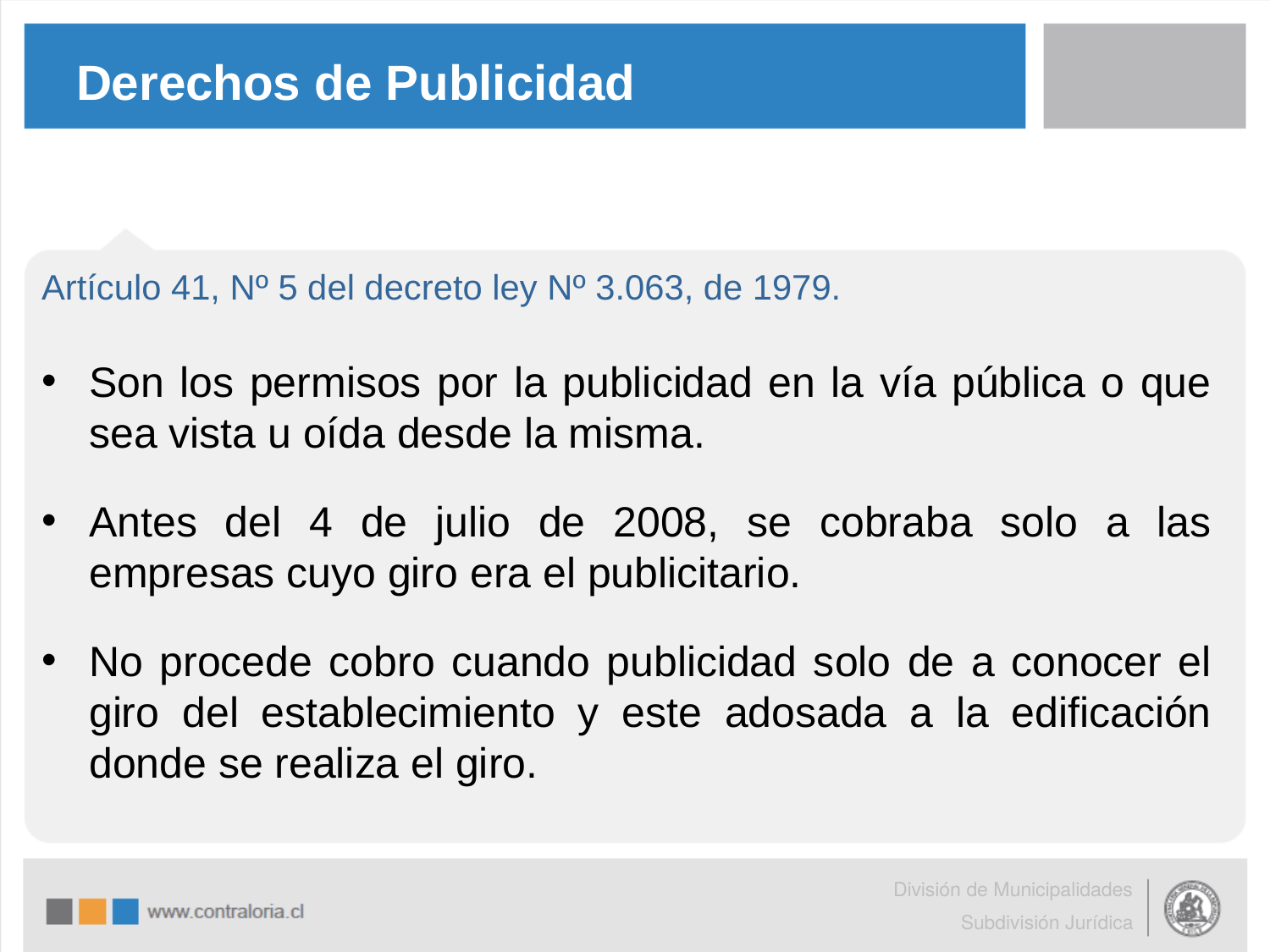

# Derechos de Publicidad
Artículo 41, Nº 5 del decreto ley Nº 3.063, de 1979.

Son los permisos por la publicidad en la vía pública o que sea vista u oída desde la misma.

Antes del 4 de julio de 2008, se cobraba solo a las empresas cuyo giro era el publicitario.

No procede cobro cuando publicidad solo de a conocer el giro del establecimiento y este adosada a la edificación donde se realiza el giro.
División de Municipalidades

Subdivisión Jurídica